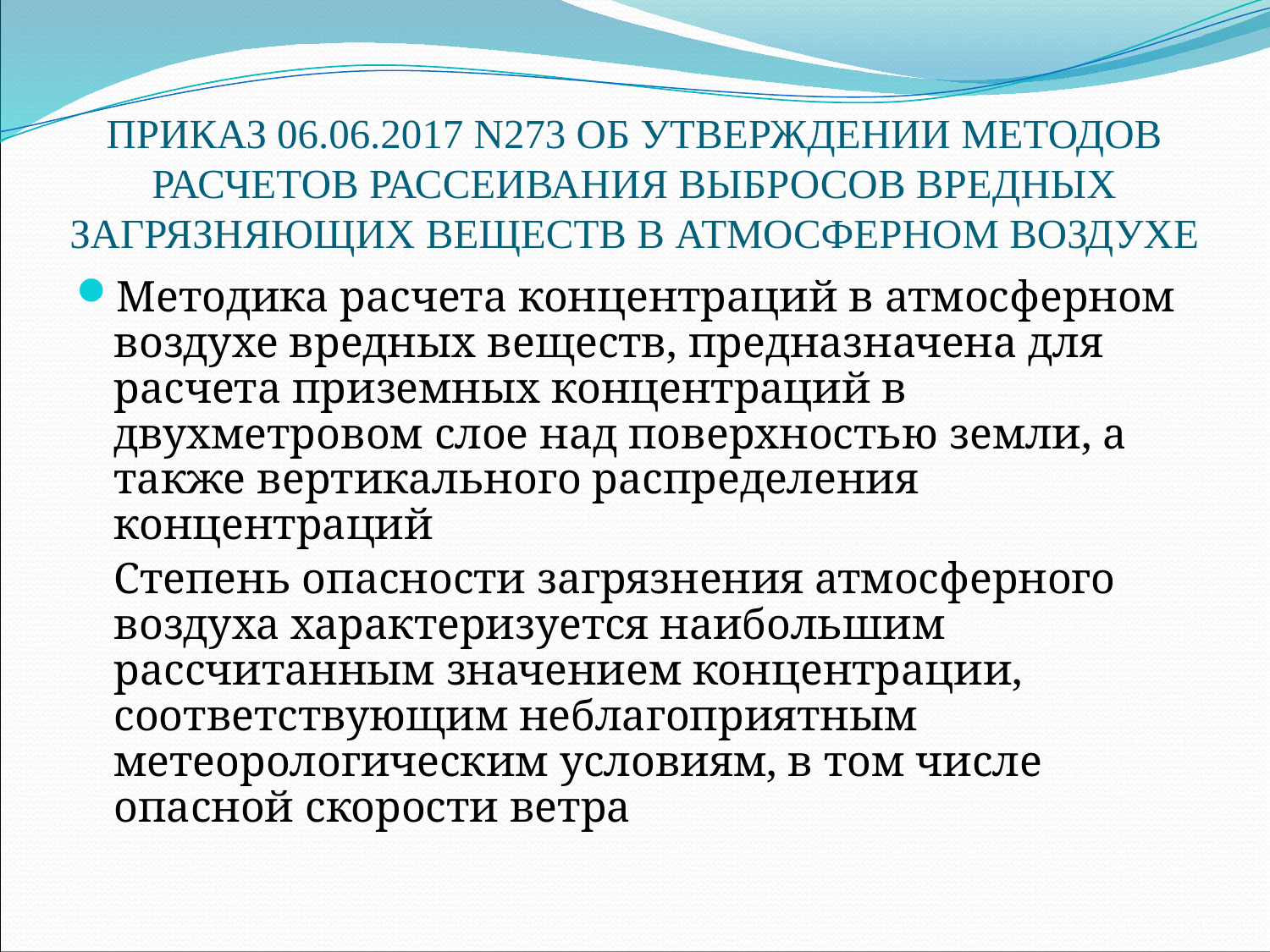

# ПРИКАЗ 06.06.2017 N273 ОБ УТВЕРЖДЕНИИ МЕТОДОВ РАСЧЕТОВ РАССЕИВАНИЯ ВЫБРОСОВ ВРЕДНЫХ ЗАГРЯЗНЯЮЩИХ ВЕЩЕСТВ В АТМОСФЕРНОМ ВОЗДУХЕ
Методика расчета концентраций в атмосферном воздухе вредных веществ, предназначена для расчета приземных концентраций в двухметровом слое над поверхностью земли, а также вертикального распределения концентраций
	Степень опасности загрязнения атмосферного воздуха характеризуется наибольшим рассчитанным значением концентрации, соответствующим неблагоприятным метеорологическим условиям, в том числе опасной скорости ветра